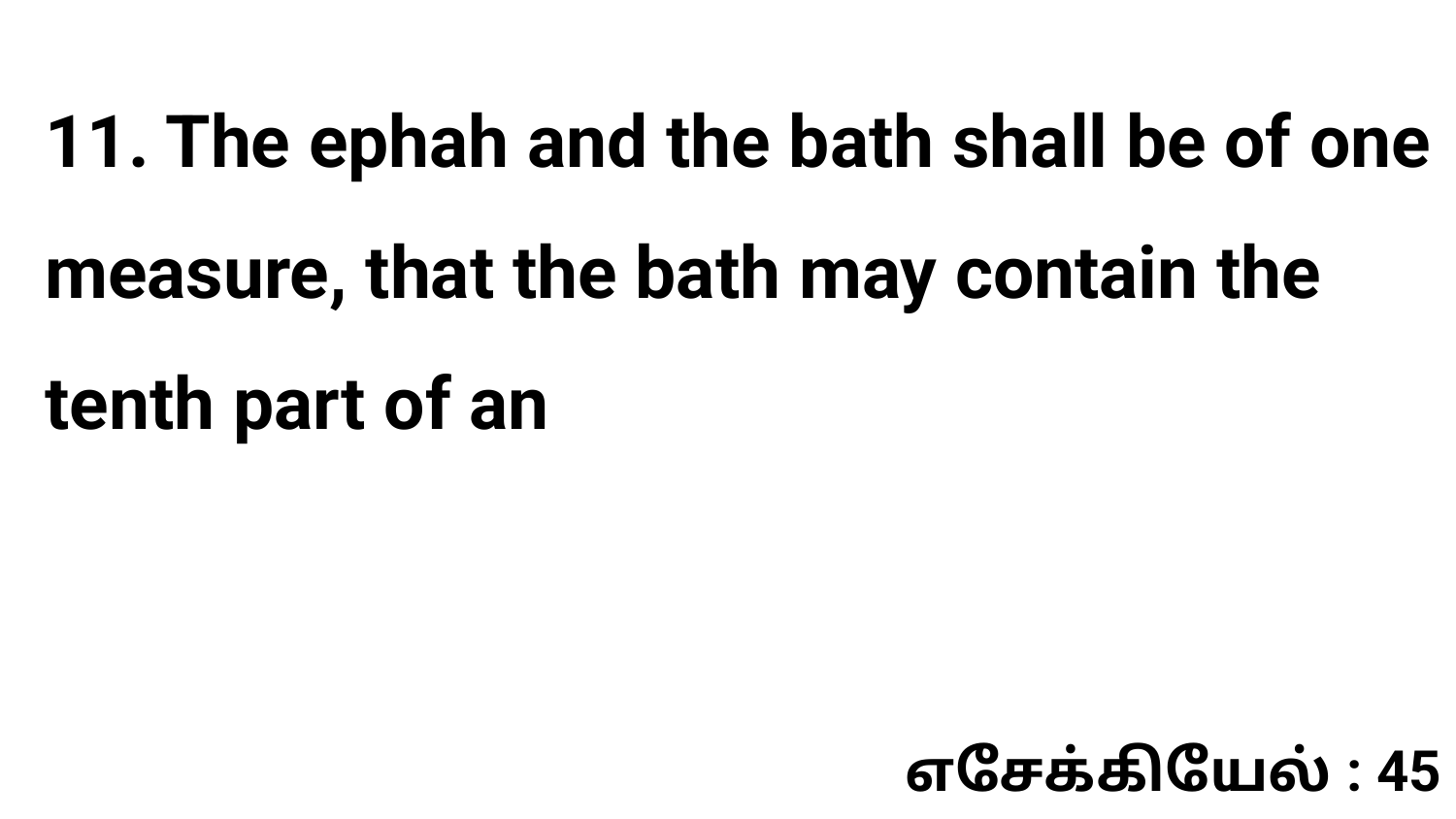

11. The ephah and the bath shall be of one measure, that the bath may contain the tenth part of an
எசேக்கியேல் : 45